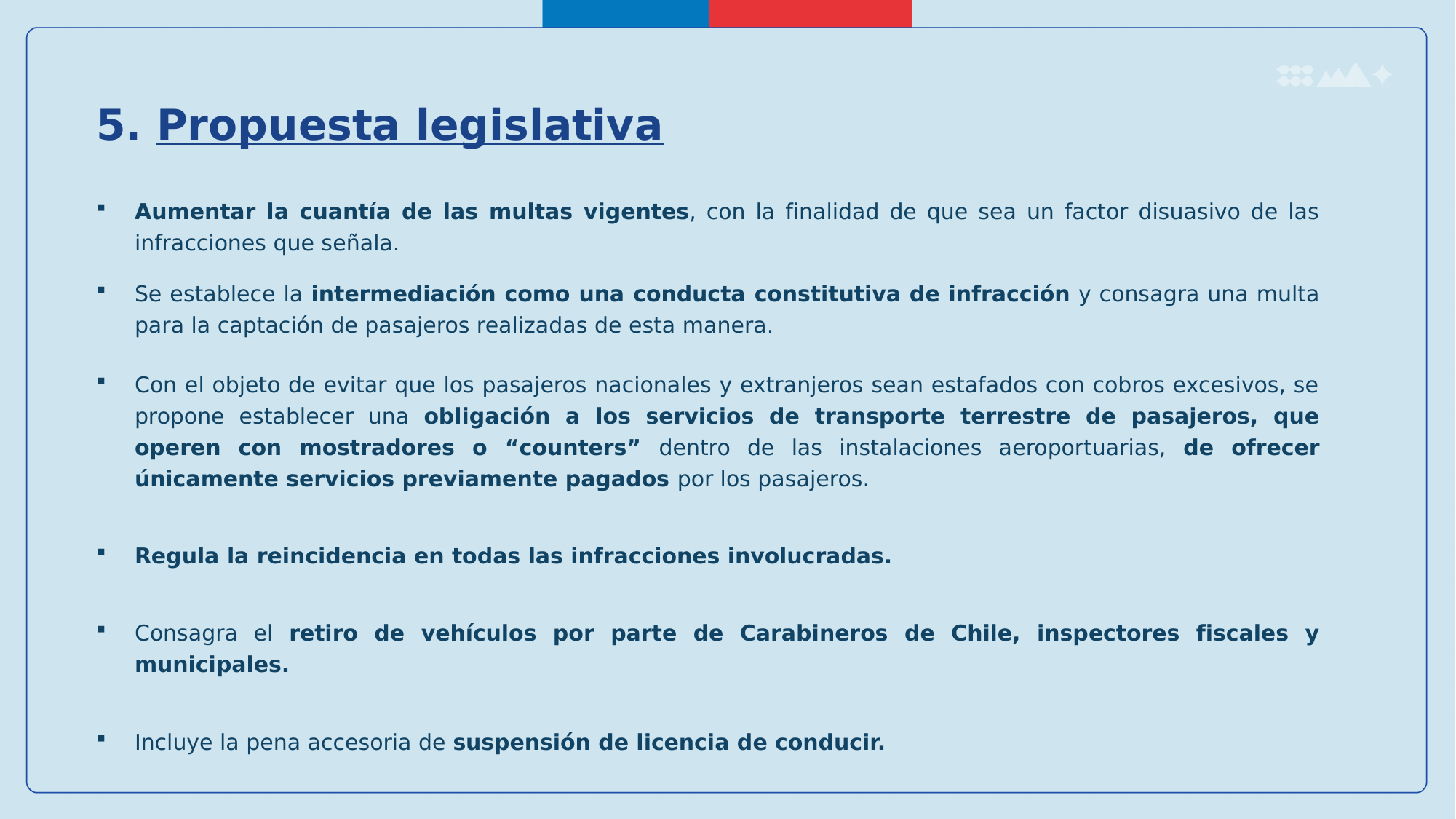

5. Propuesta legislativa
Aumentar la cuantía de las multas vigentes, con la finalidad de que sea un factor disuasivo de las infracciones que señala.
Se establece la intermediación como una conducta constitutiva de infracción y consagra una multa para la captación de pasajeros realizadas de esta manera.

Con el objeto de evitar que los pasajeros nacionales y extranjeros sean estafados con cobros excesivos, se propone establecer una obligación a los servicios de transporte terrestre de pasajeros, que operen con mostradores o “counters” dentro de las instalaciones aeroportuarias, de ofrecer únicamente servicios previamente pagados por los pasajeros.

Regula la reincidencia en todas las infracciones involucradas.

Consagra el retiro de vehículos por parte de Carabineros de Chile, inspectores fiscales y municipales.

Incluye la pena accesoria de suspensión de licencia de conducir.